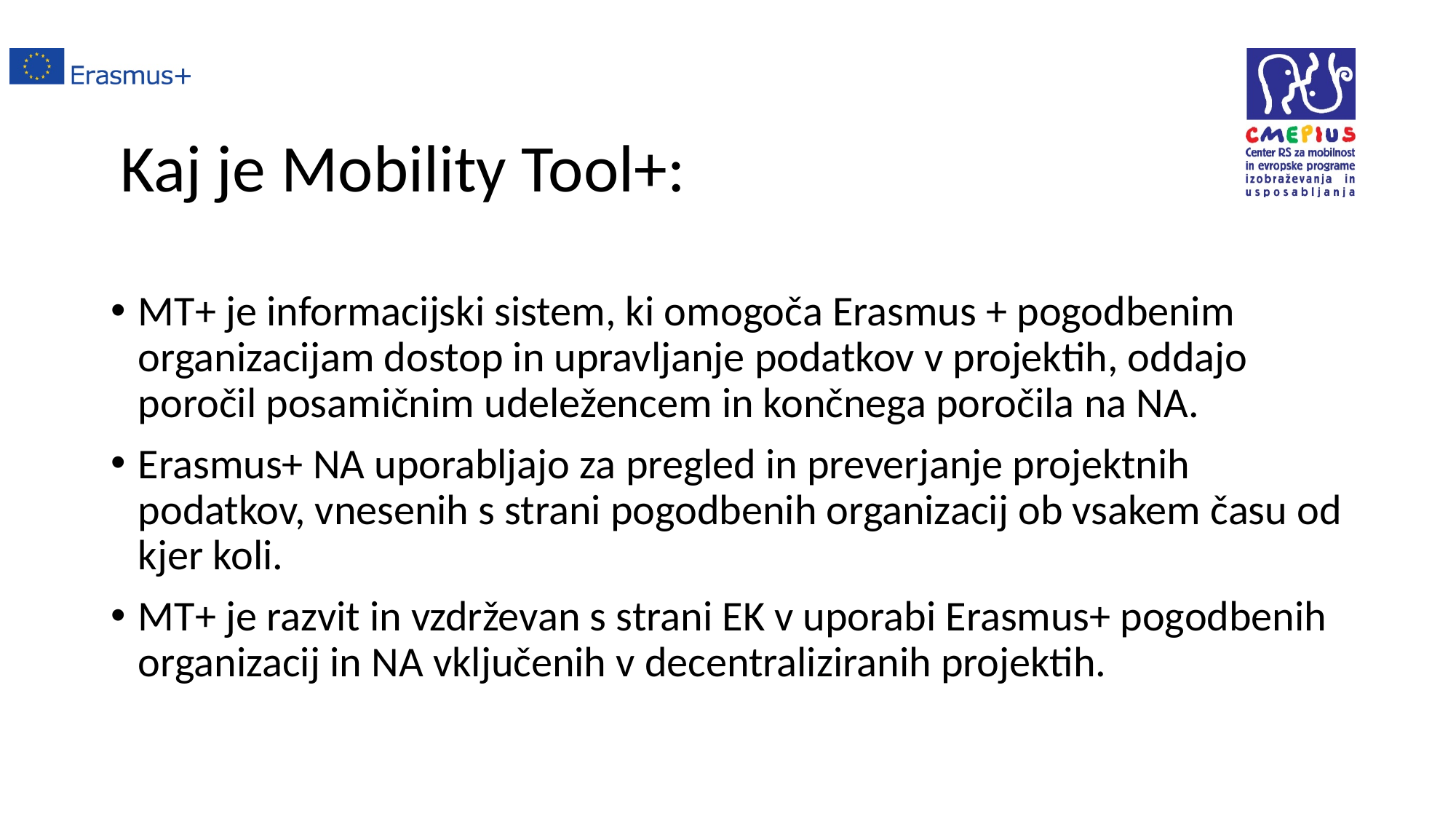

# Kaj je Mobility Tool+:

MT+ je informacijski sistem, ki omogoča Erasmus + pogodbenim organizacijam dostop in upravljanje podatkov v projektih, oddajo poročil posamičnim udeležencem in končnega poročila na NA.
Erasmus+ NA uporabljajo za pregled in preverjanje projektnih podatkov, vnesenih s strani pogodbenih organizacij ob vsakem času od kjer koli.
MT+ je razvit in vzdrževan s strani EK v uporabi Erasmus+ pogodbenih organizacij in NA vključenih v decentraliziranih projektih.